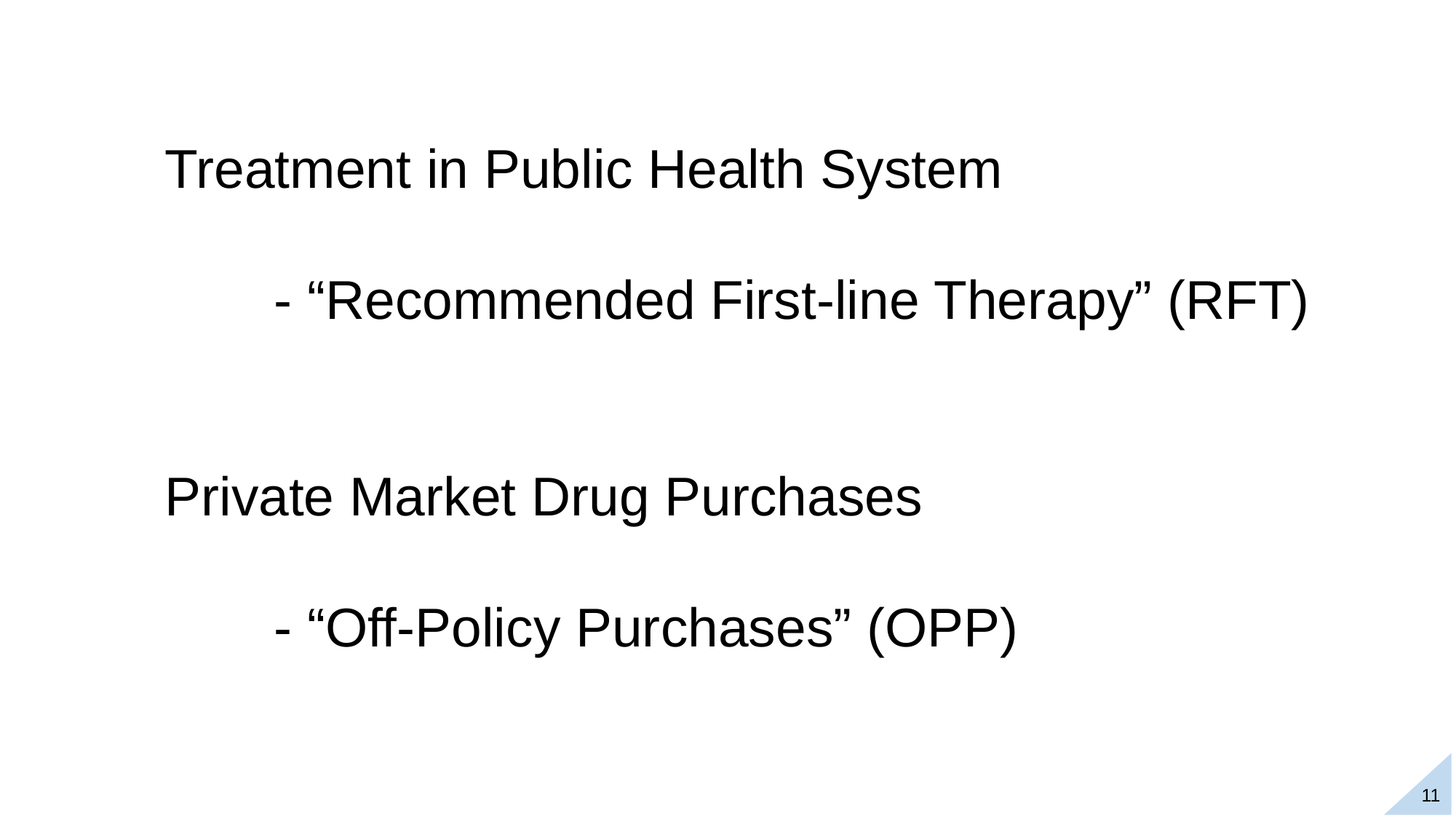

Treatment in Public Health System

	- “Recommended First-line Therapy” (RFT)

Private Market Drug Purchases

	- “Off-Policy Purchases” (OPP)
11